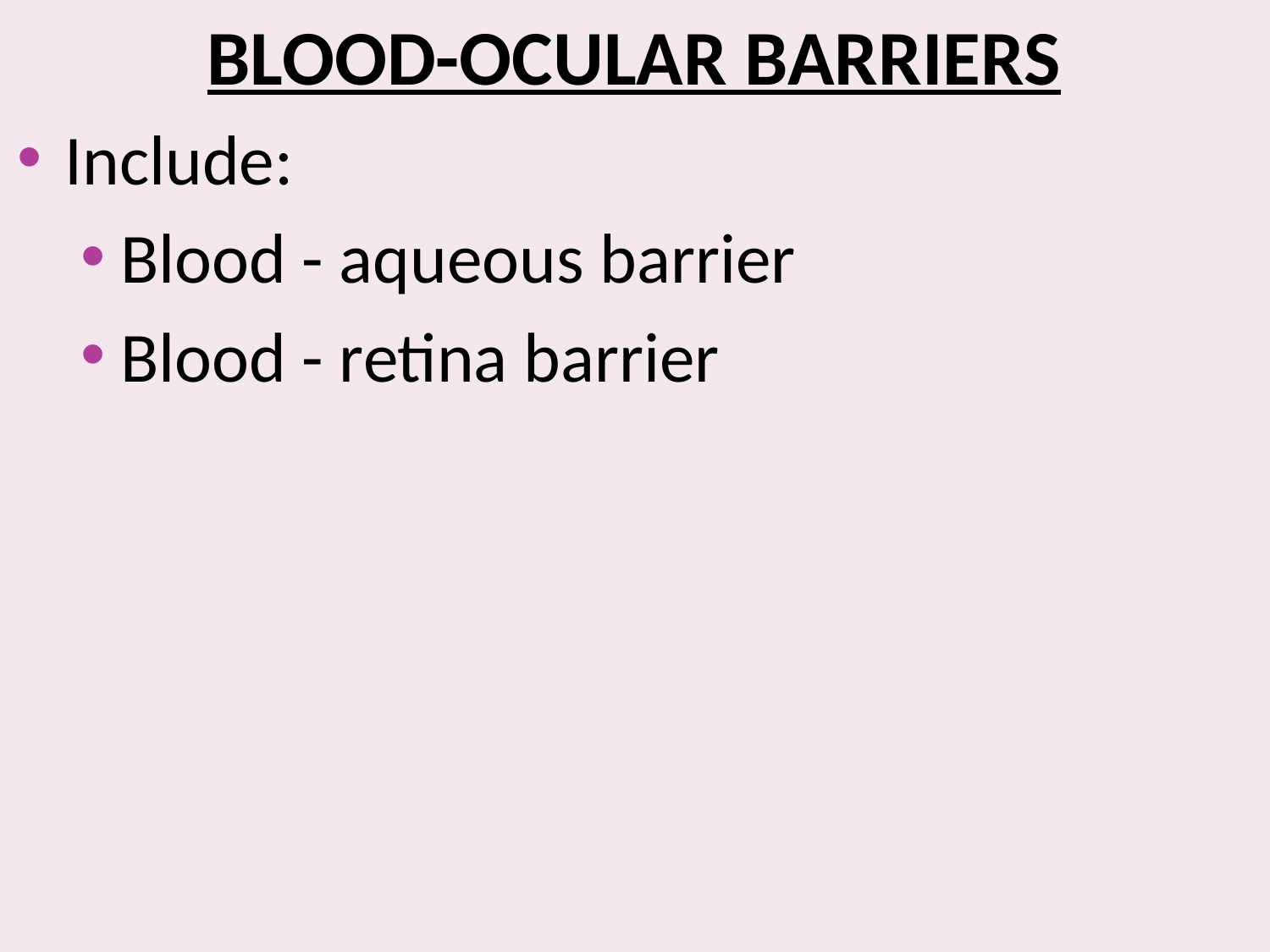

# BLOOD-OCULAR BARRIERS
Include:
Blood - aqueous barrier
Blood - retina barrier